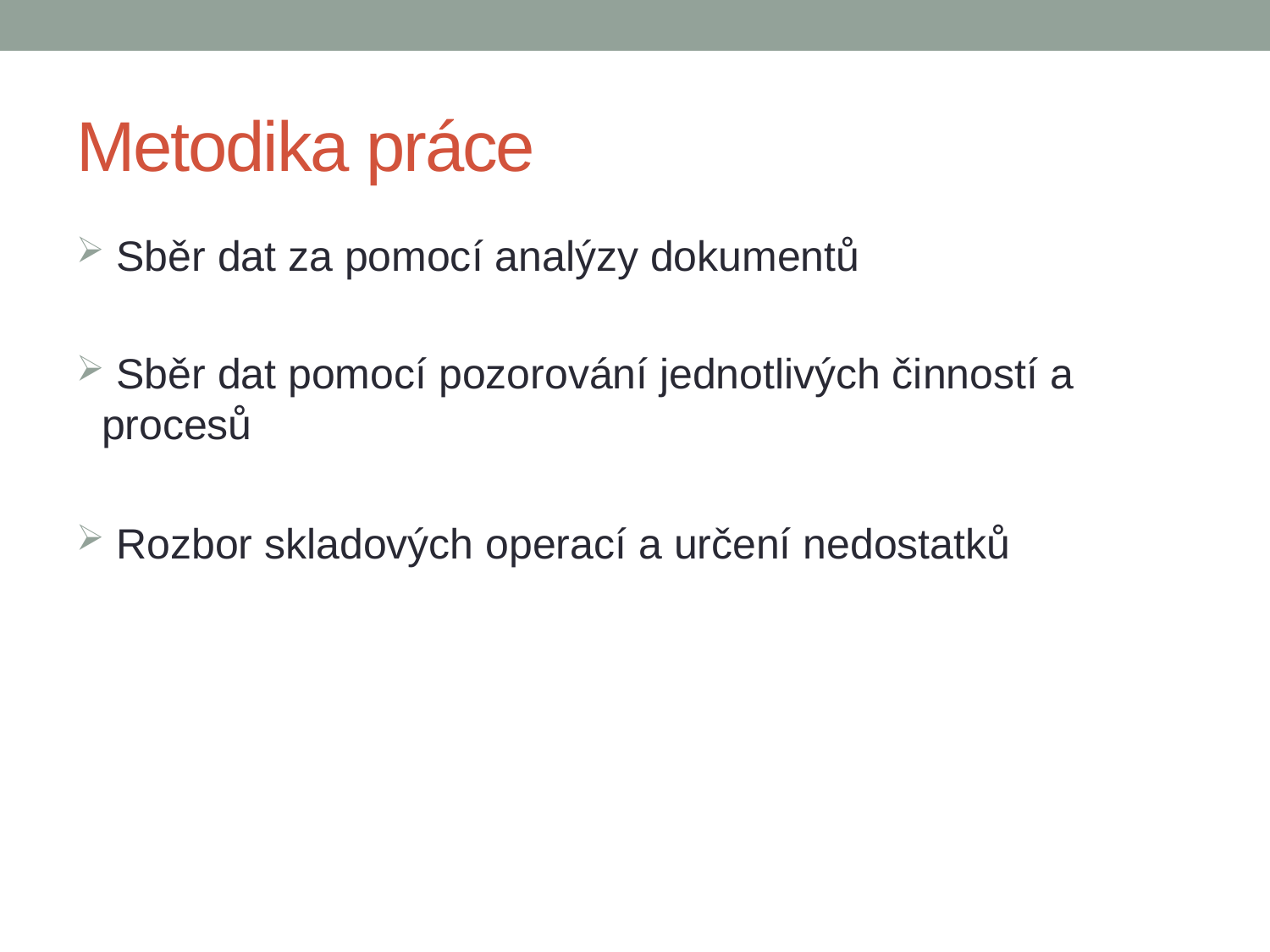

# Metodika práce
 Sběr dat za pomocí analýzy dokumentů

 Sběr dat pomocí pozorování jednotlivých činností a         procesů

 Rozbor skladových operací a určení nedostatků